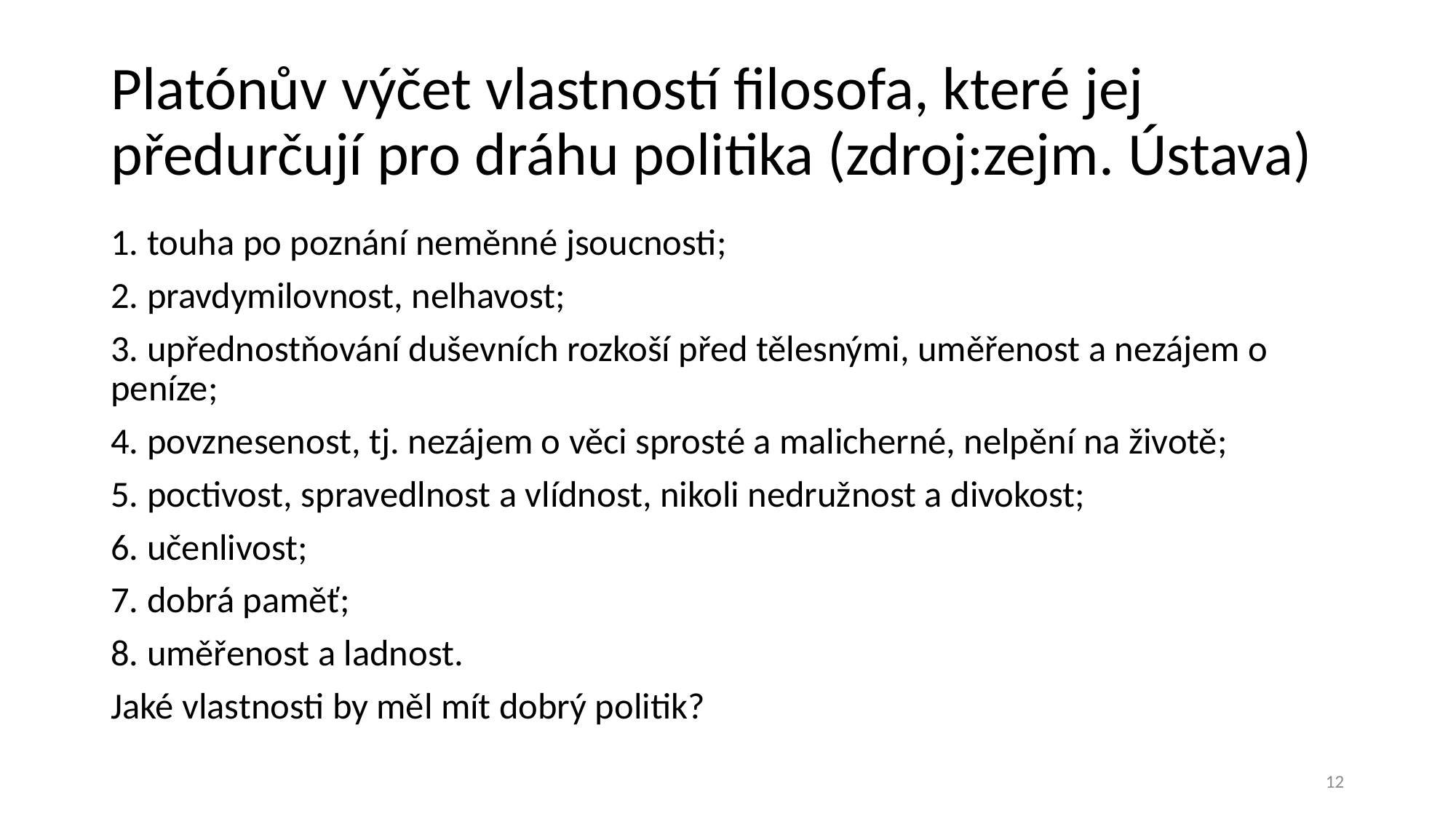

# Platónův výčet vlastností filosofa, které jej předurčují pro dráhu politika (zdroj:zejm. Ústava)
1. touha po poznání neměnné jsoucnosti;
2. pravdymilovnost, nelhavost;
3. upřednostňování duševních rozkoší před tělesnými, uměřenost a nezájem o peníze;
4. povznesenost, tj. nezájem o věci sprosté a malicherné, nelpění na životě;
5. poctivost, spravedlnost a vlídnost, nikoli nedružnost a divokost;
6. učenlivost;
7. dobrá paměť;
8. uměřenost a ladnost.
Jaké vlastnosti by měl mít dobrý politik?
12